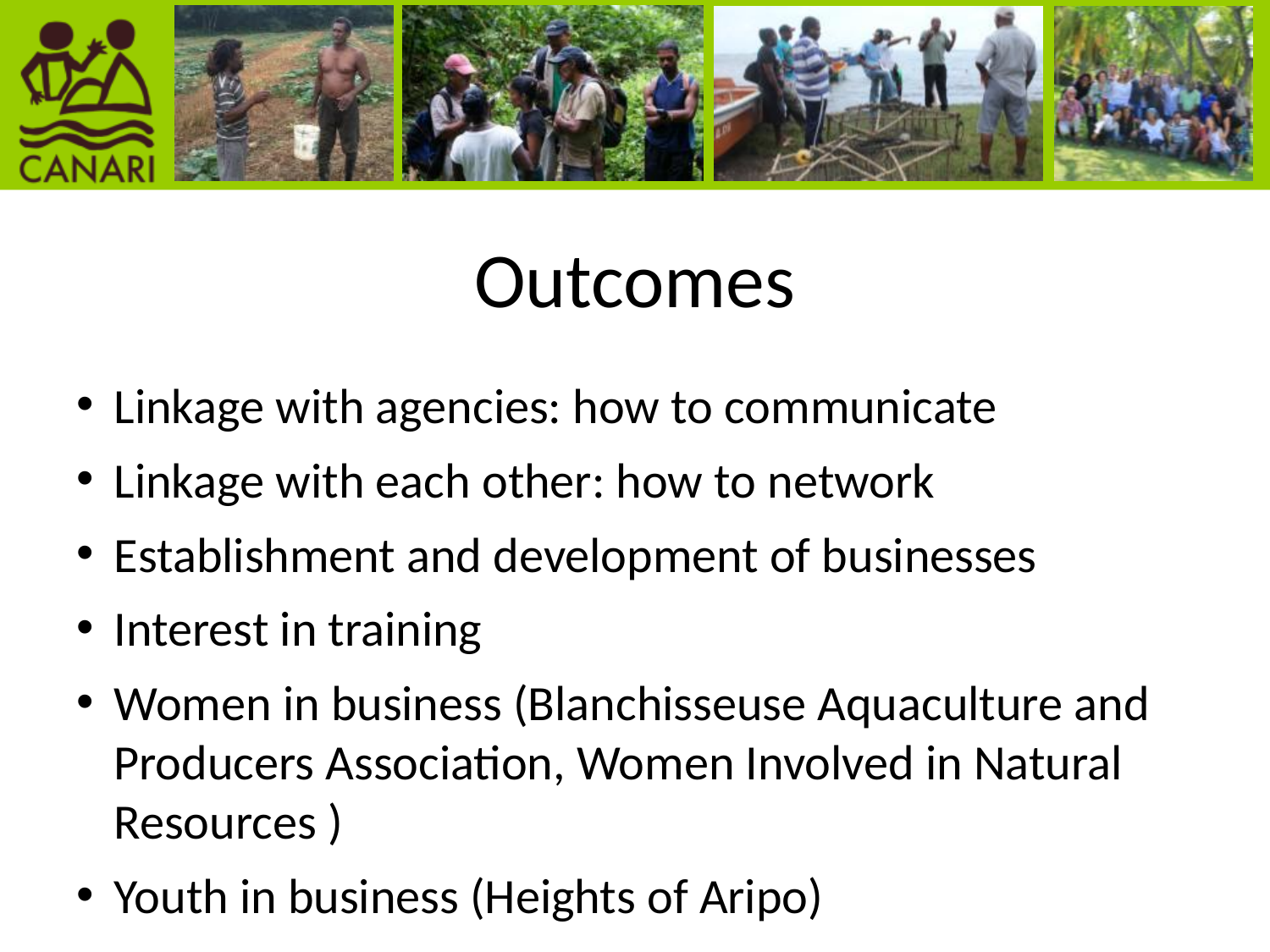

# Outcomes

Linkage with agencies: how to communicate
Linkage with each other: how to network
Establishment and development of businesses
Interest in training
Women in business (Blanchisseuse Aquaculture and Producers Association, Women Involved in Natural Resources )
Youth in business (Heights of Aripo)